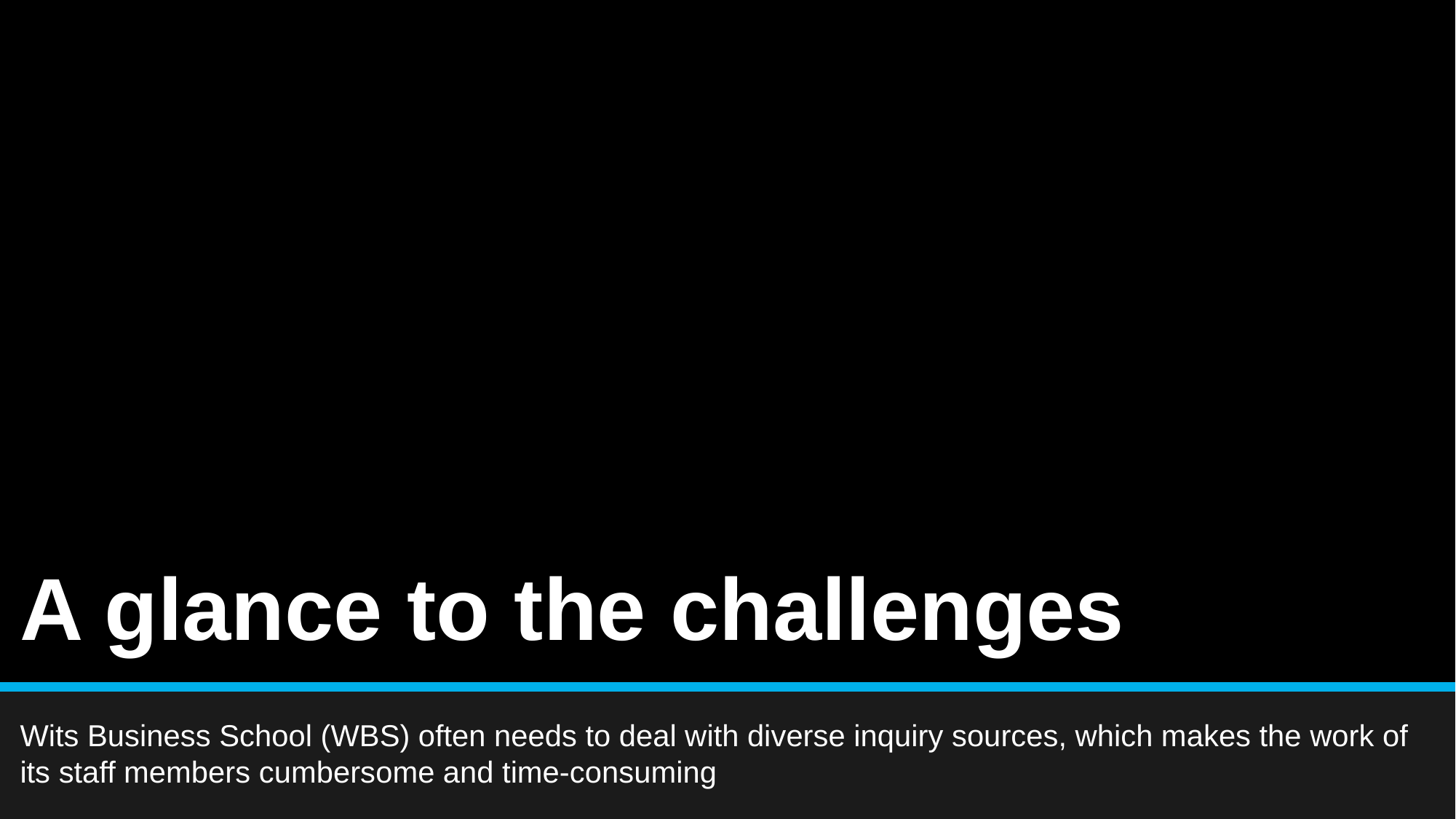

# A glance to the challenges
Wits Business School (WBS) often needs to deal with diverse inquiry sources, which makes the work of its staff members cumbersome and time-consuming